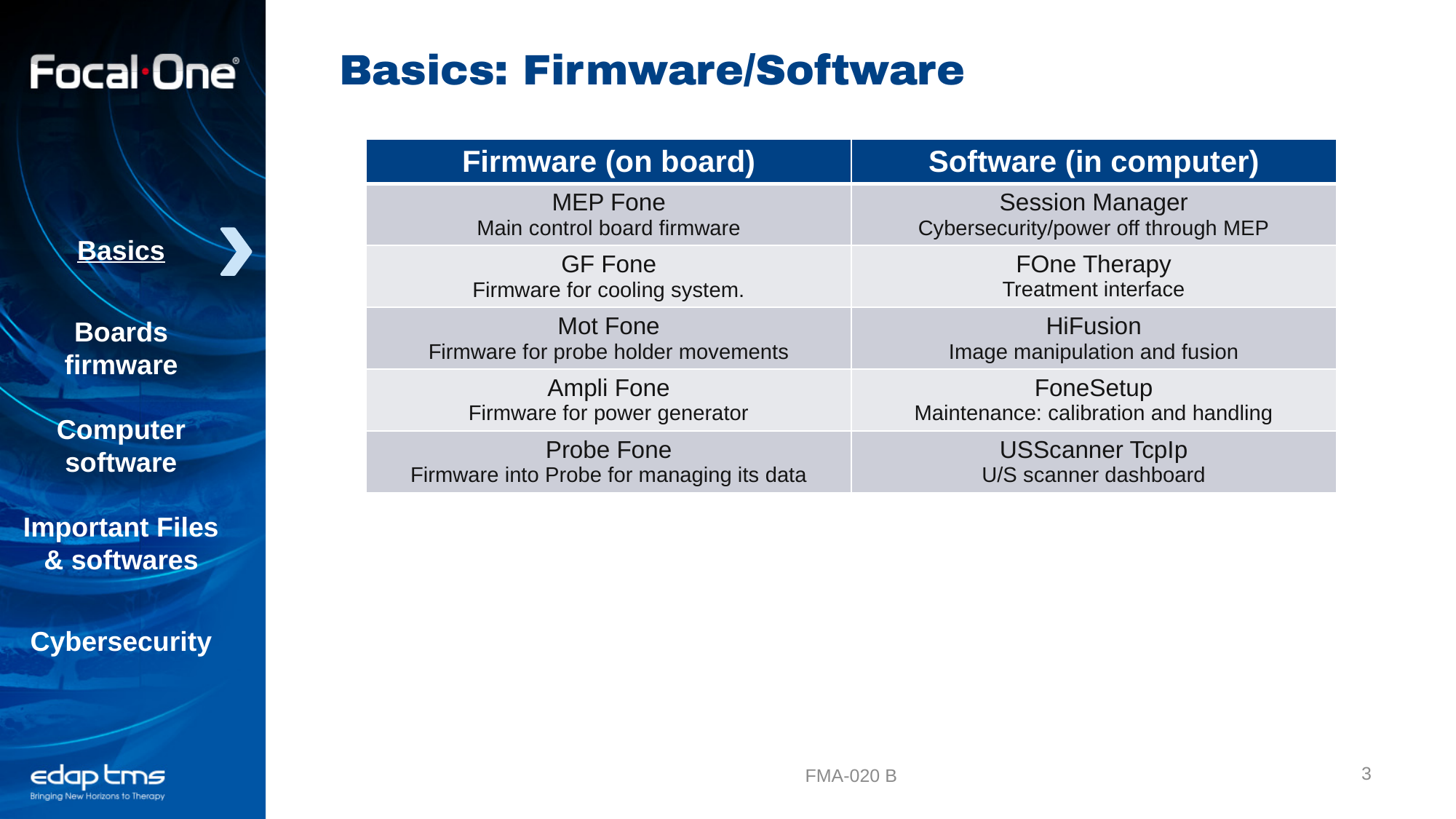

# Basics: Firmware/Software
| Firmware (on board) | Software (in computer) |
| --- | --- |
| MEP Fone Main control board firmware | Session Manager Cybersecurity/power off through MEP |
| GF Fone Firmware for cooling system. | FOne Therapy Treatment interface |
| Mot Fone Firmware for probe holder movements | HiFusion Image manipulation and fusion |
| Ampli Fone Firmware for power generator | FoneSetup Maintenance: calibration and handling |
| Probe Fone Firmware into Probe for managing its data | USScanner TcpIp U/S scanner dashboard |
Basics
Boards firmware
Computer software
Important Files & softwares
Cybersecurity

3
FMA-020 B